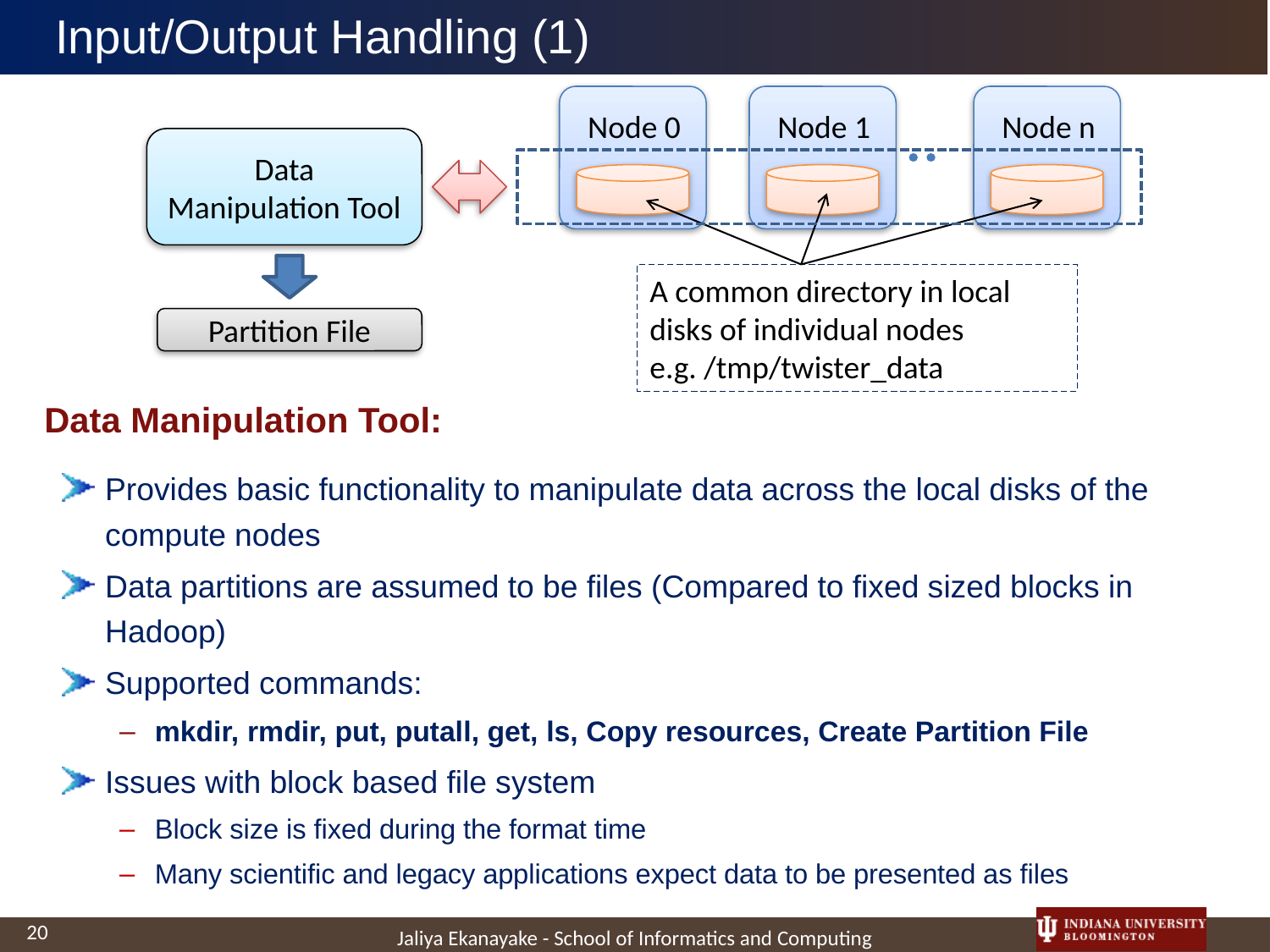

# Input/Output Handling (1)

Node 0

Node 1

Node n

Data Manipulation Tool

A common directory in local disks of individual nodes
e.g. /tmp/twister_data
Partition File
Data Manipulation Tool:
Provides basic functionality to manipulate data across the local disks of the compute nodes
Data partitions are assumed to be files (Compared to fixed sized blocks in Hadoop)
Supported commands:
mkdir, rmdir, put, putall, get, ls, Copy resources, Create Partition File
Issues with block based file system
Block size is fixed during the format time
Many scientific and legacy applications expect data to be presented as files